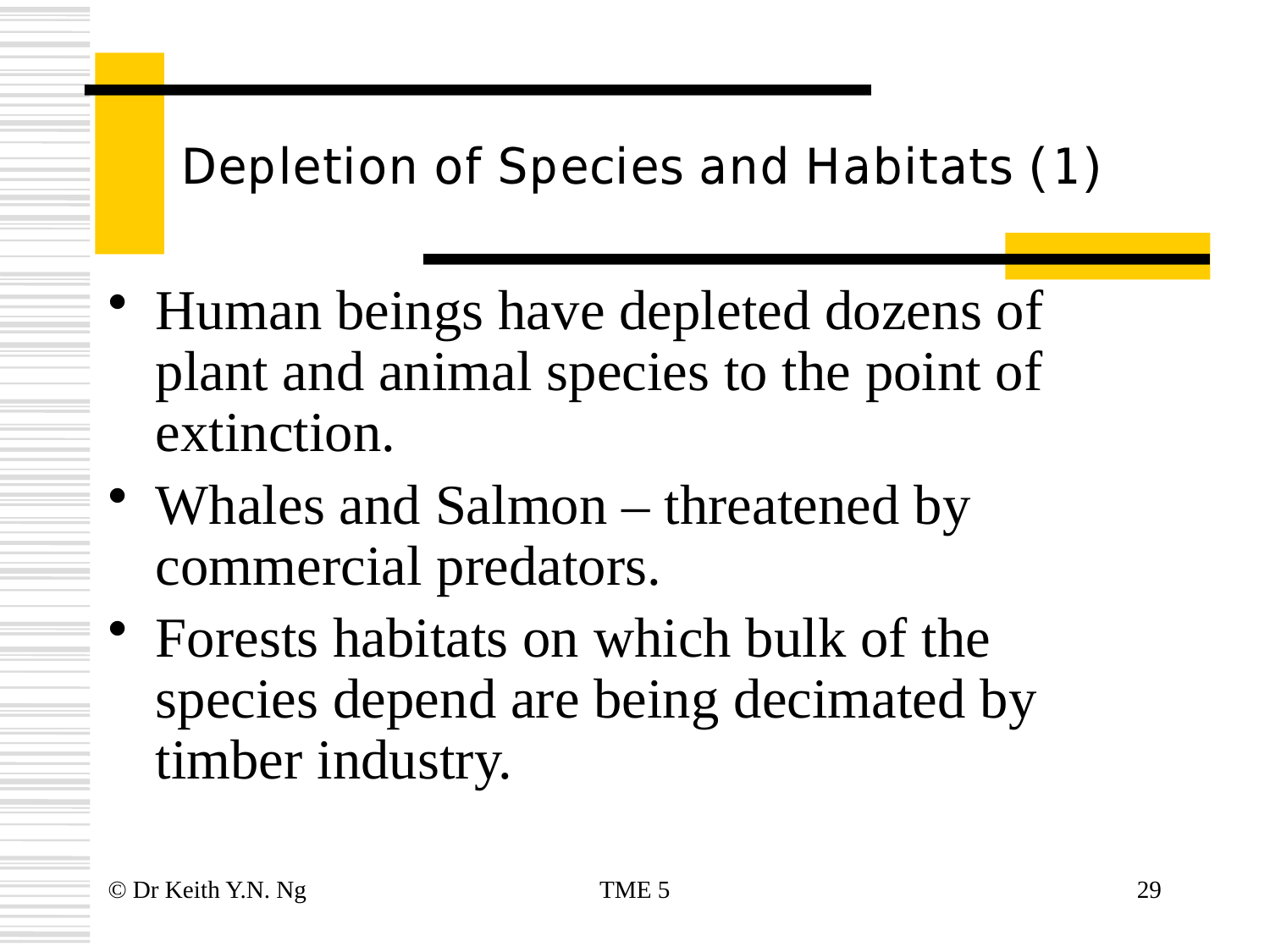

# Depletion of Species and Habitats (1)
Human beings have depleted dozens of plant and animal species to the point of extinction.
Whales and Salmon – threatened by commercial predators.
Forests habitats on which bulk of the species depend are being decimated by timber industry.
© Dr Keith Y.N. Ng
TME 5
29